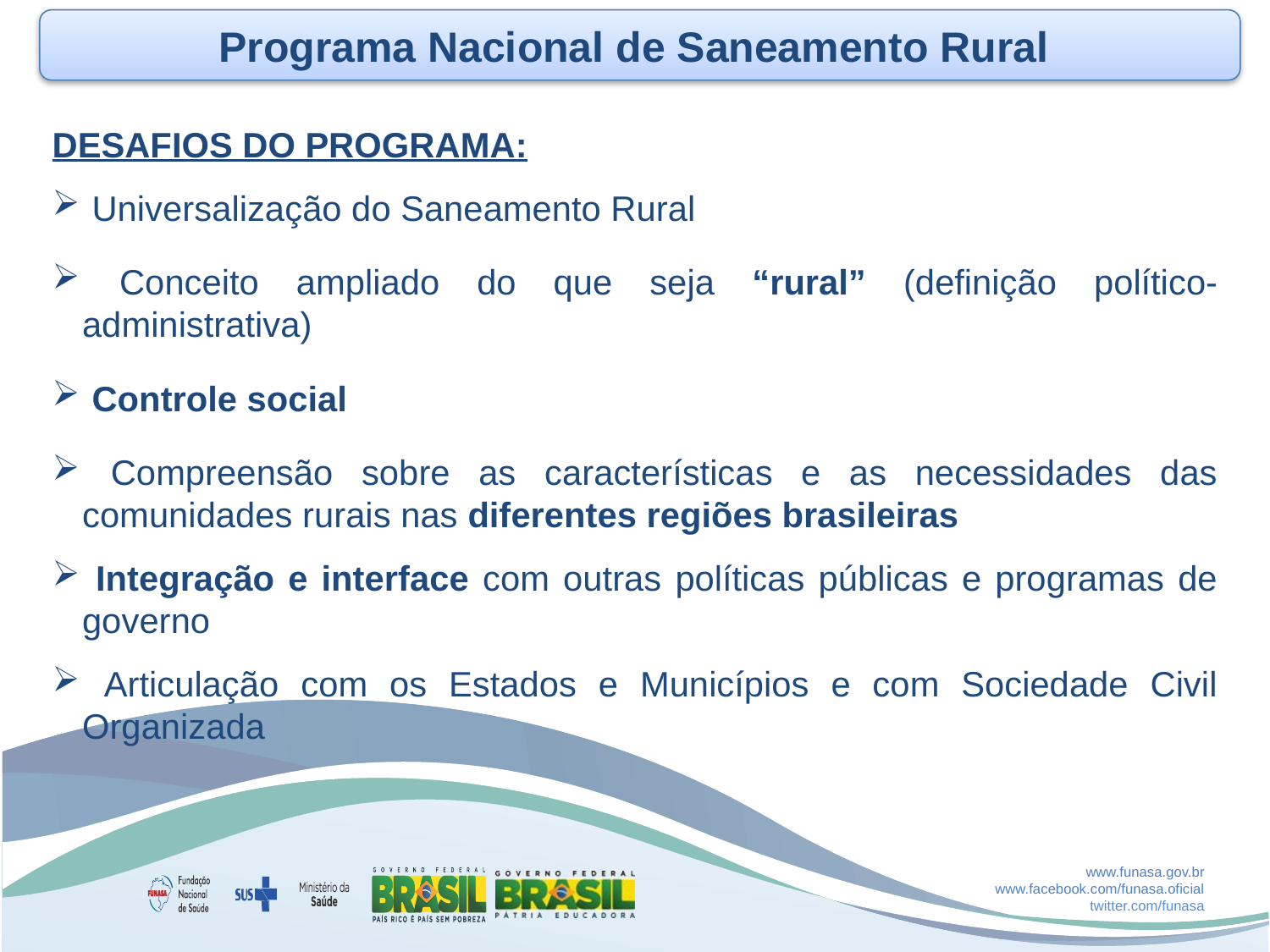

Programa Nacional de Saneamento Rural
DESAFIOS DO PROGRAMA:
 Universalização do Saneamento Rural
 Conceito ampliado do que seja “rural” (definição político-administrativa)
 Controle social
 Compreensão sobre as características e as necessidades das comunidades rurais nas diferentes regiões brasileiras
 Integração e interface com outras políticas públicas e programas de governo
 Articulação com os Estados e Municípios e com Sociedade Civil Organizada